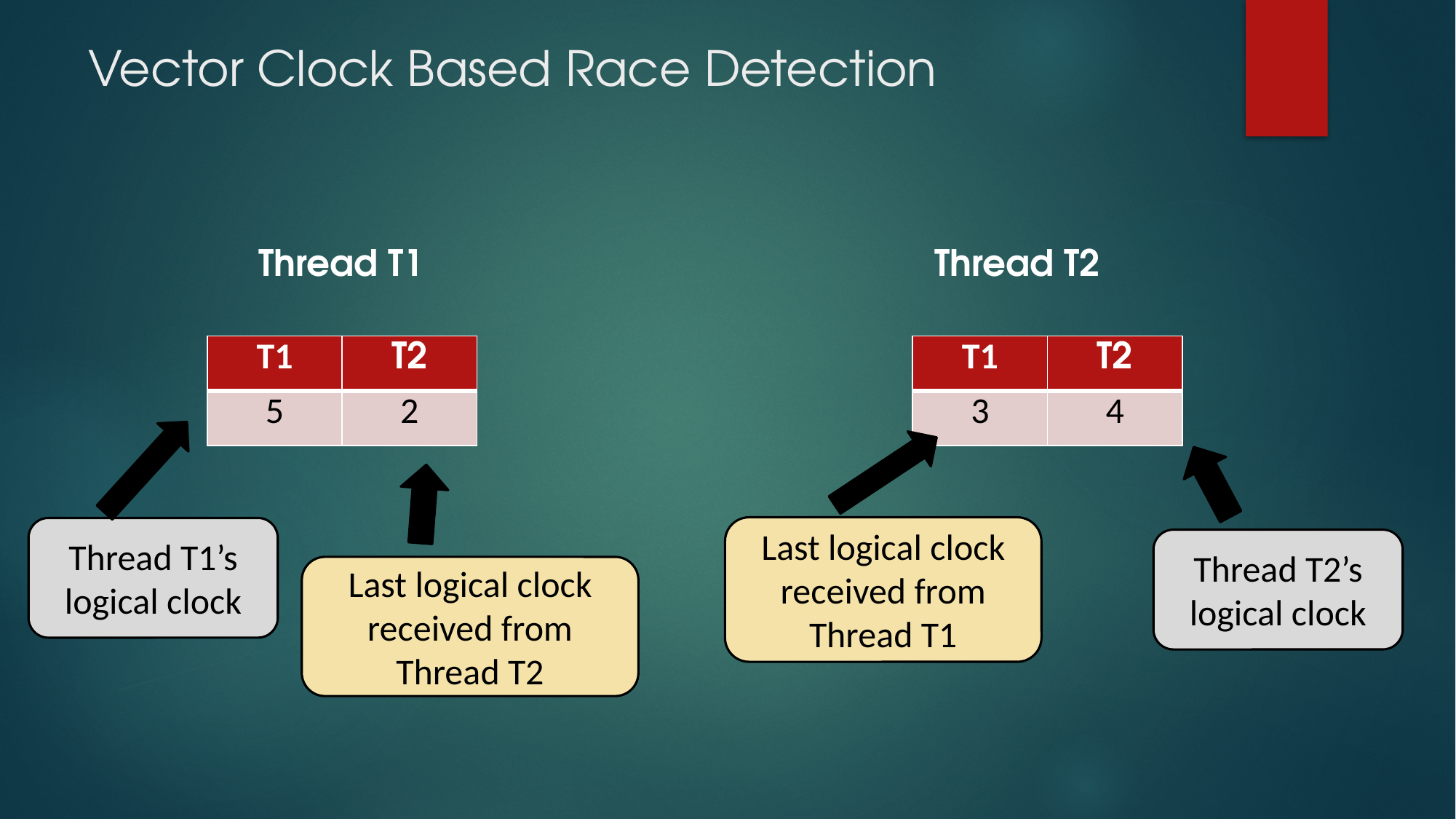

# Vector Clock Based Race Detection
    Thread T2
    Thread T1
| T1 | T2 |
| --- | --- |
| 5 | 2 |
| T1 | T2 |
| --- | --- |
| 3 | 4 |

Last logical clock received from Thread T1
Thread T1’s logical clock
Thread T2’s logical clock
Last logical clock received from Thread T2